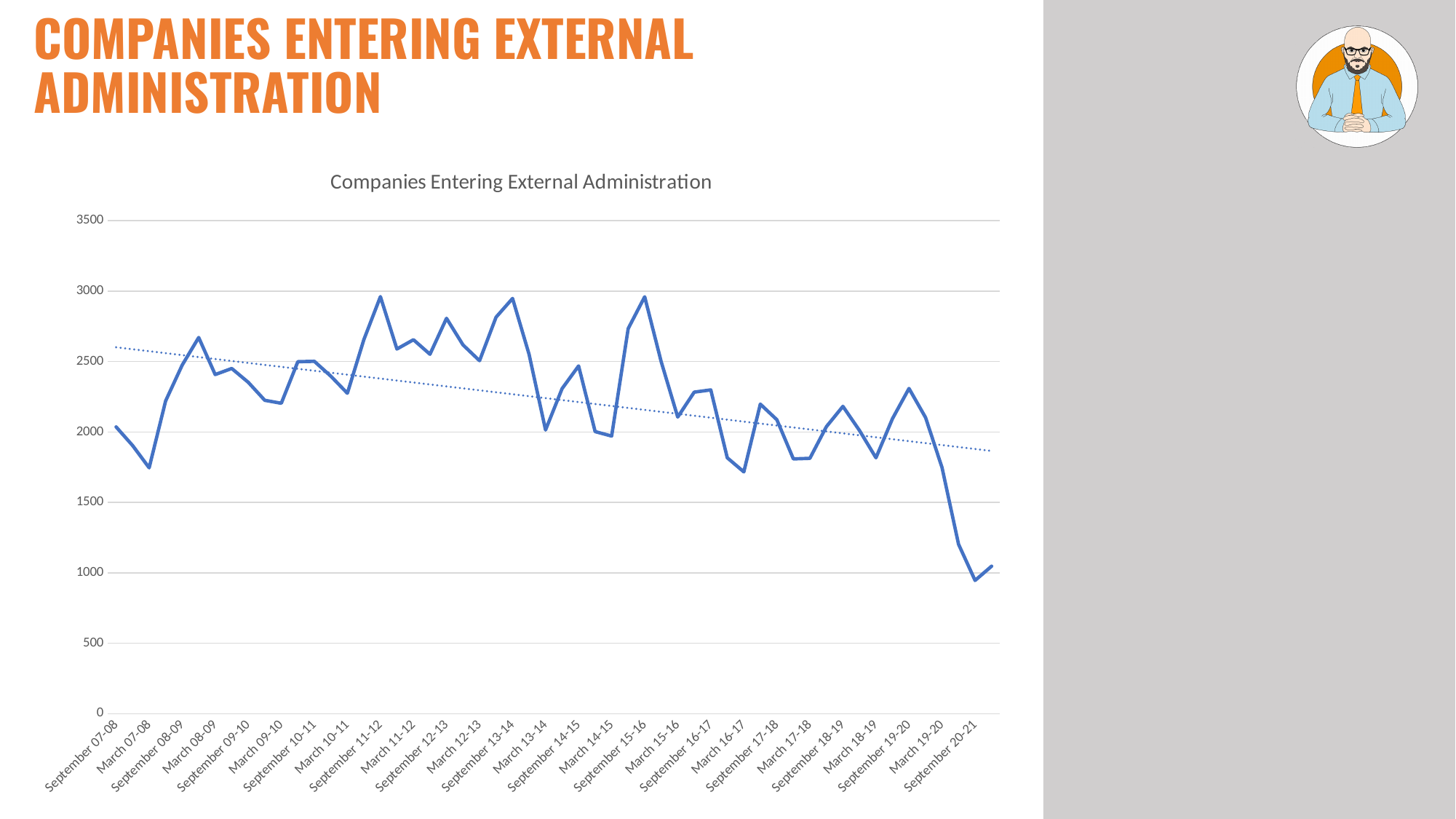

# Companies Entering External Administration

### Chart: Companies Entering External Administration

| Category |  |
|---|---|
| September 07-08 | 2036.0 |
| December 07-08 | 1904.0 |
| March 07-08 | 1746.0 |
| June 07-08 | 2221.0 |
| September 08-09 | 2475.0 |
| December 08-09 | 2671.0 |
| March 08-09 | 2408.0 |
| June 08-09 | 2451.0 |
| September 09-10 | 2353.0 |
| December 09-10 | 2225.0 |
| March 09-10 | 2204.0 |
| June 09-10 | 2499.0 |
| September 10-11 | 2502.0 |
| December 10-11 | 2396.0 |
| March 10-11 | 2275.0 |
| June 10-11 | 2656.0 |
| September 11-12 | 2961.0 |
| December 11-12 | 2589.0 |
| March 11-12 | 2655.0 |
| June 11-12 | 2552.0 |
| September 12-13 | 2807.0 |
| December 12-13 | 2618.0 |
| March 12-13 | 2506.0 |
| June 12-13 | 2815.0 |
| September 13-14 | 2948.0 |
| December 13-14 | 2552.0 |
| March 13-14 | 2014.0 |
| June 13-14 | 2308.0 |
| September 14-15 | 2469.0 |
| December 14-15 | 2003.0 |
| March 14-15 | 1971.0 |
| June 14-15 | 2734.0 |
| September 15-16 | 2960.0 |
| December 15-16 | 2499.0 |
| March 15-16 | 2106.0 |
| June 15-16 | 2283.0 |
| September 16-17 | 2299.0 |
| December 16-17 | 1817.0 |
| March 16-17 | 1717.0 |
| June 16-17 | 2198.0 |
| September 17-18 | 2087.0 |
| December 17-18 | 1809.0 |
| March 17-18 | 1813.0 |
| June 17-18 | 2038.0 |
| September 18-19 | 2182.0 |
| December 18-19 | 2011.0 |
| March 18-19 | 1817.0 |
| June 18-19 | 2095.0 |
| September 19-20 | 2309.0 |
| December 19-20 | 2103.0 |
| March 19-20 | 1747.0 |
| June 19-20 | 1203.0 |
| September 20-21 | 946.0 |
| December 20-21 | 1047.0 |